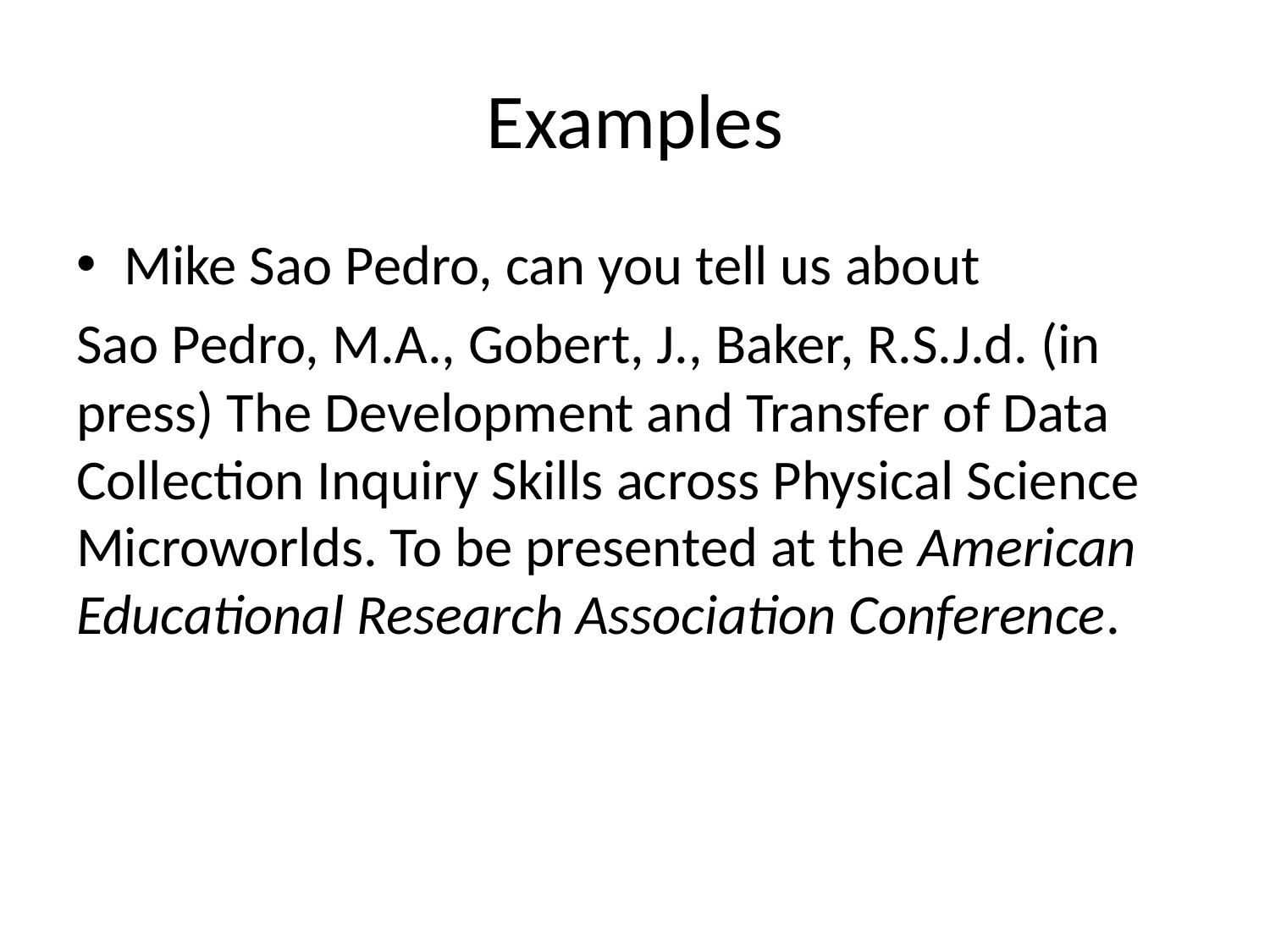

# Examples
Mike Sao Pedro, can you tell us about
Sao Pedro, M.A., Gobert, J., Baker, R.S.J.d. (in press) The Development and Transfer of Data Collection Inquiry Skills across Physical Science Microworlds. To be presented at the American Educational Research Association Conference.